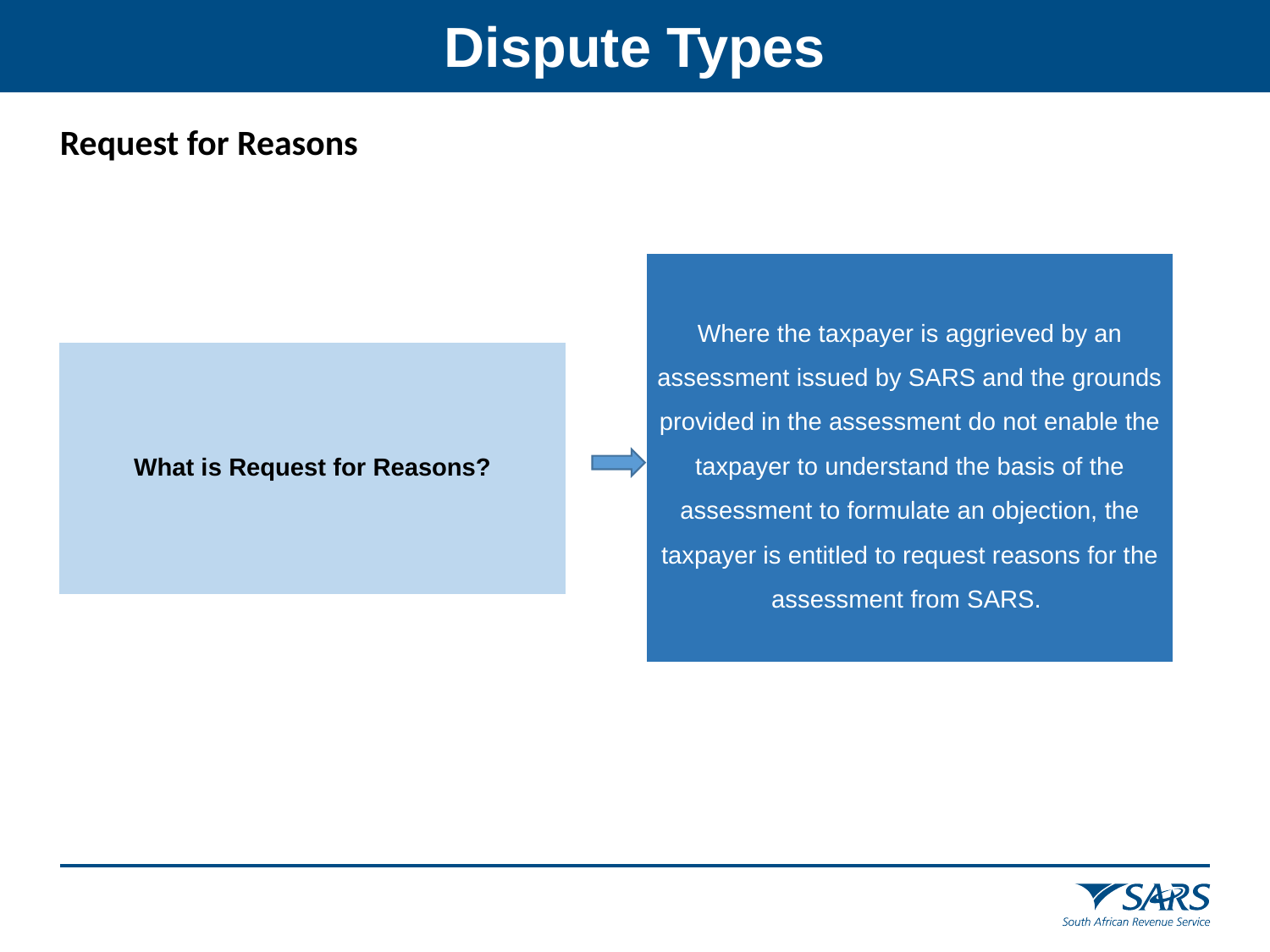

Dispute Types
Request for Reasons
What is Request for Reasons?
Where the taxpayer is aggrieved by an assessment issued by SARS and the grounds provided in the assessment do not enable the taxpayer to understand the basis of the assessment to formulate an objection, the taxpayer is entitled to request reasons for the assessment from SARS.